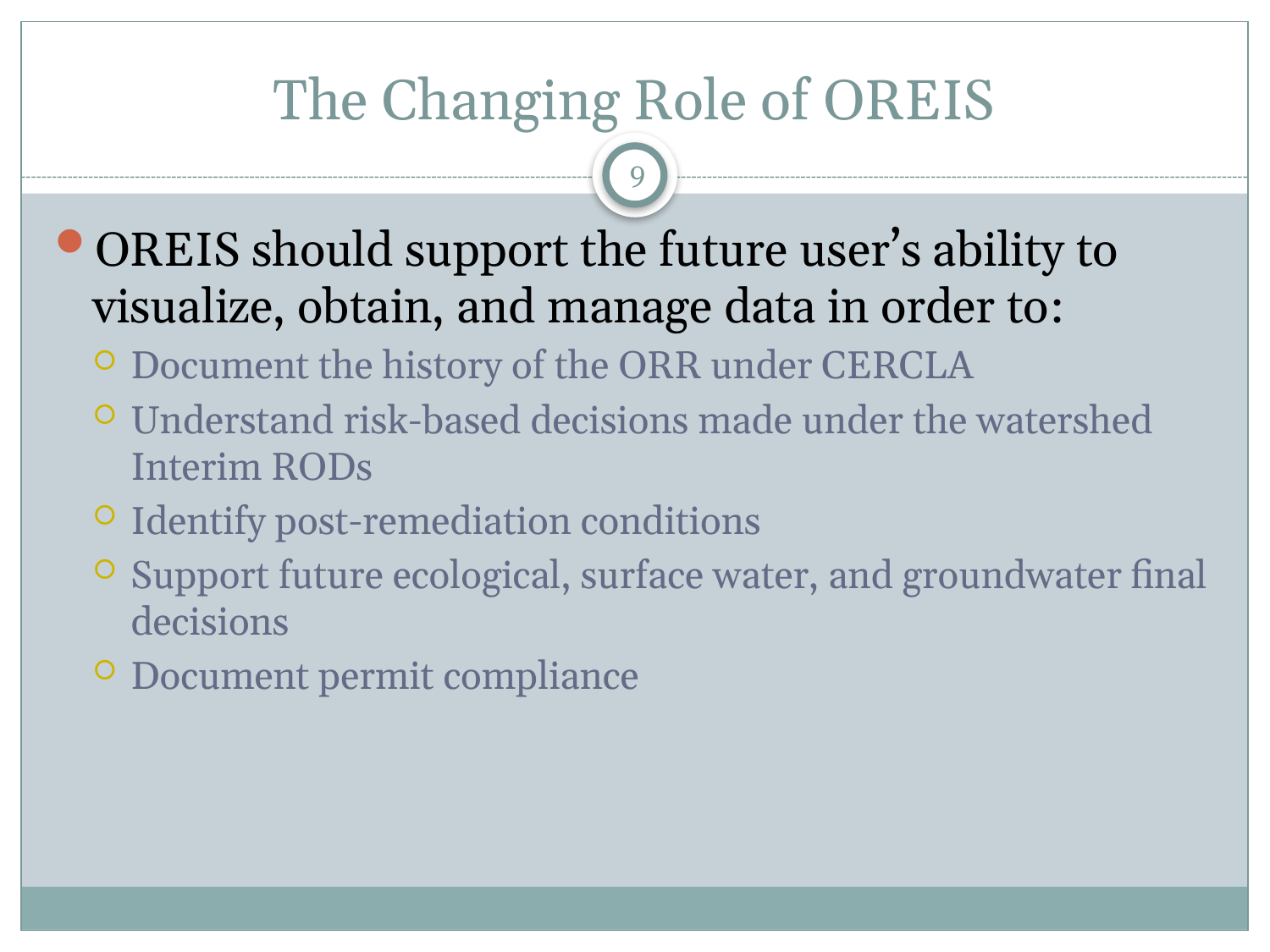

# The Changing Role of OREIS
9
OREIS should support the future user’s ability to visualize, obtain, and manage data in order to:
Document the history of the ORR under CERCLA
Understand risk-based decisions made under the watershed Interim RODs
Identify post-remediation conditions
Support future ecological, surface water, and groundwater final decisions
Document permit compliance